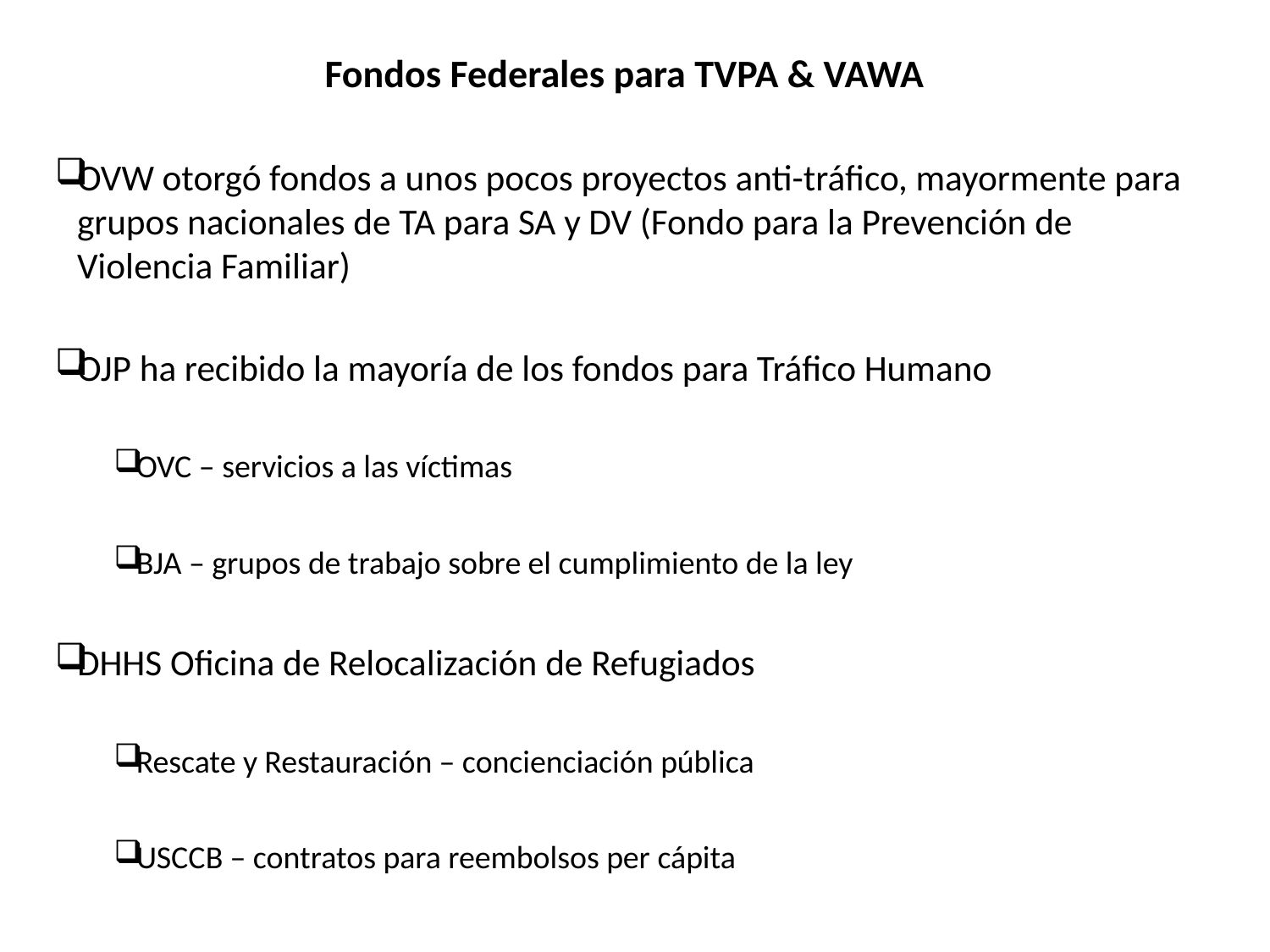

Fondos Federales para TVPA & VAWA

OVW otorgó fondos a unos pocos proyectos anti-tráfico, mayormente para grupos nacionales de TA para SA y DV (Fondo para la Prevención de Violencia Familiar)

OJP ha recibido la mayoría de los fondos para Tráfico Humano

OVC – servicios a las víctimas

BJA – grupos de trabajo sobre el cumplimiento de la ley

DHHS Oficina de Relocalización de Refugiados

Rescate y Restauración – concienciación pública

USCCB – contratos para reembolsos per cápita